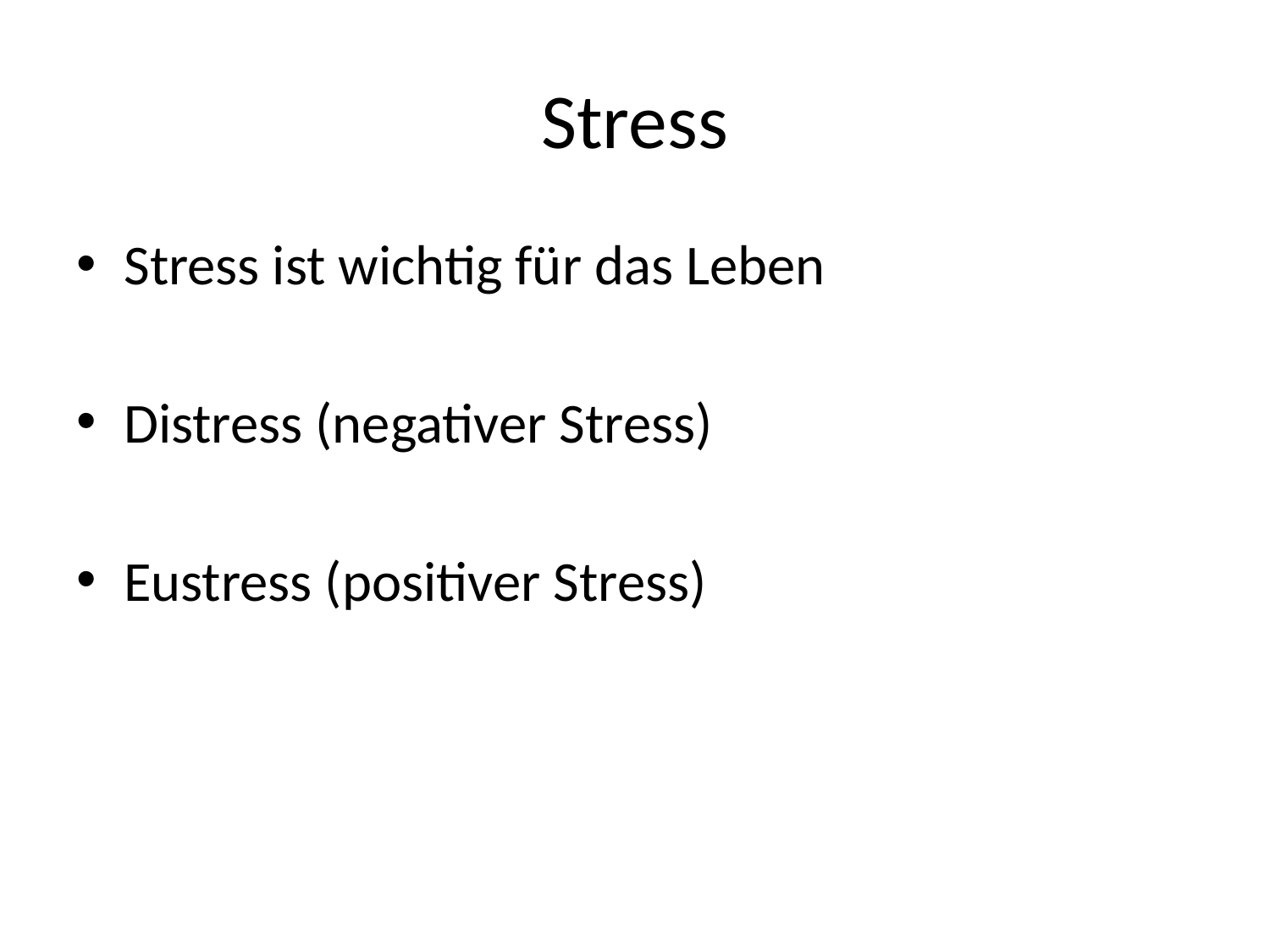

# Stress
Stress ist wichtig für das Leben

Distress (negativer Stress)

Eustress (positiver Stress)